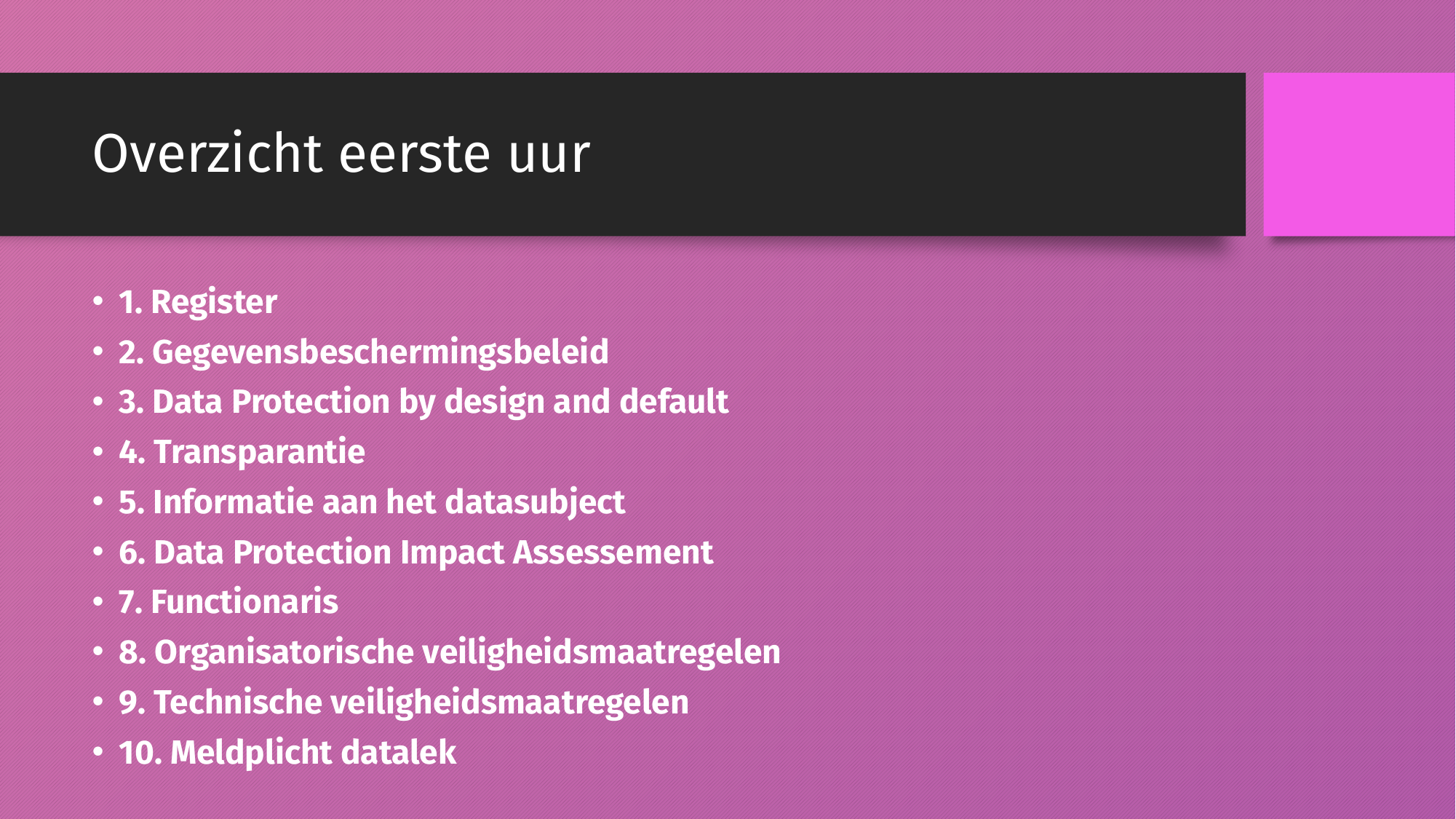

# Overzicht eerste uur
1. Register
2. Gegevensbeschermingsbeleid
3. Data Protection by design and default
4. Transparantie
5. Informatie aan het datasubject
6. Data Protection Impact Assessement
7. Functionaris
8. Organisatorische veiligheidsmaatregelen
9. Technische veiligheidsmaatregelen
10. Meldplicht datalek